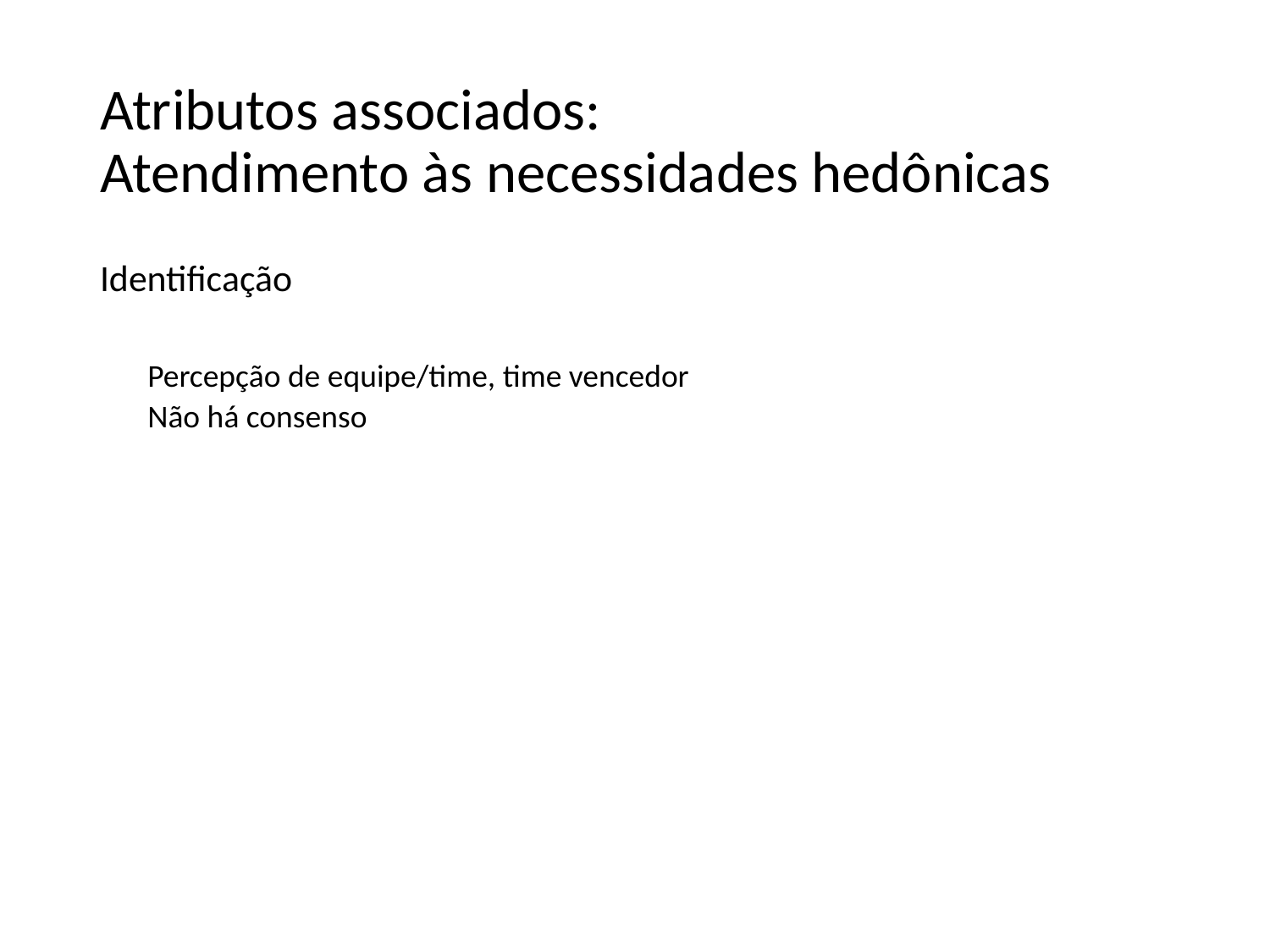

# Atributos associados: Atendimento às necessidades hedônicas
Identificação

Percepção de equipe/time, time vencedor
Não há consenso